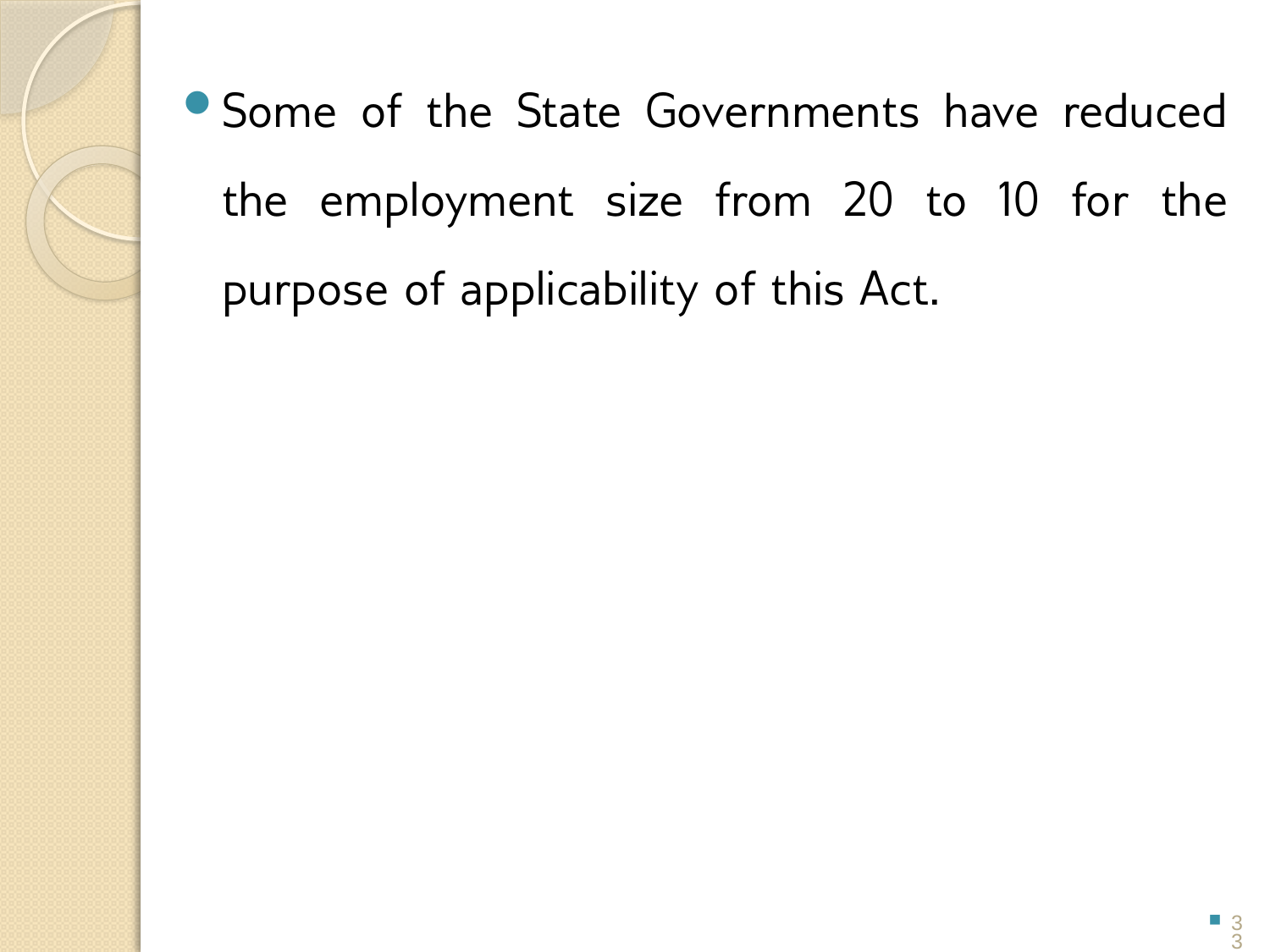

Some of the State Governments have reduced the employment size from 20 to 10 for the purpose of applicability of this Act.

33